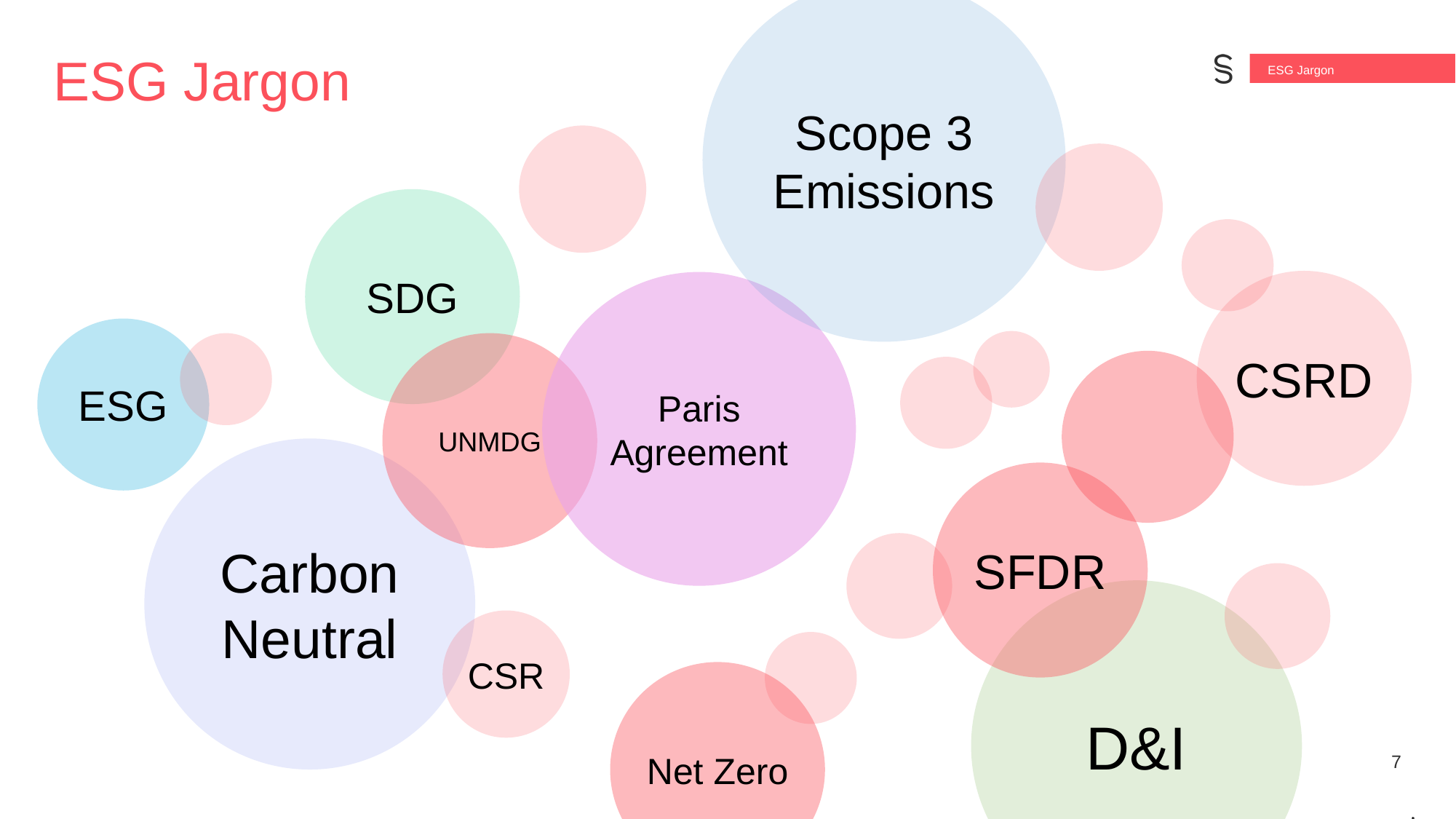

Scope 3 Emissions
ESG Jargon
# ESG Jargon

SDG

CSRD
Paris Agreement
ESG

UNMDG

Carbon Neutral
SFDR

D&I
CSR

Net Zero
7